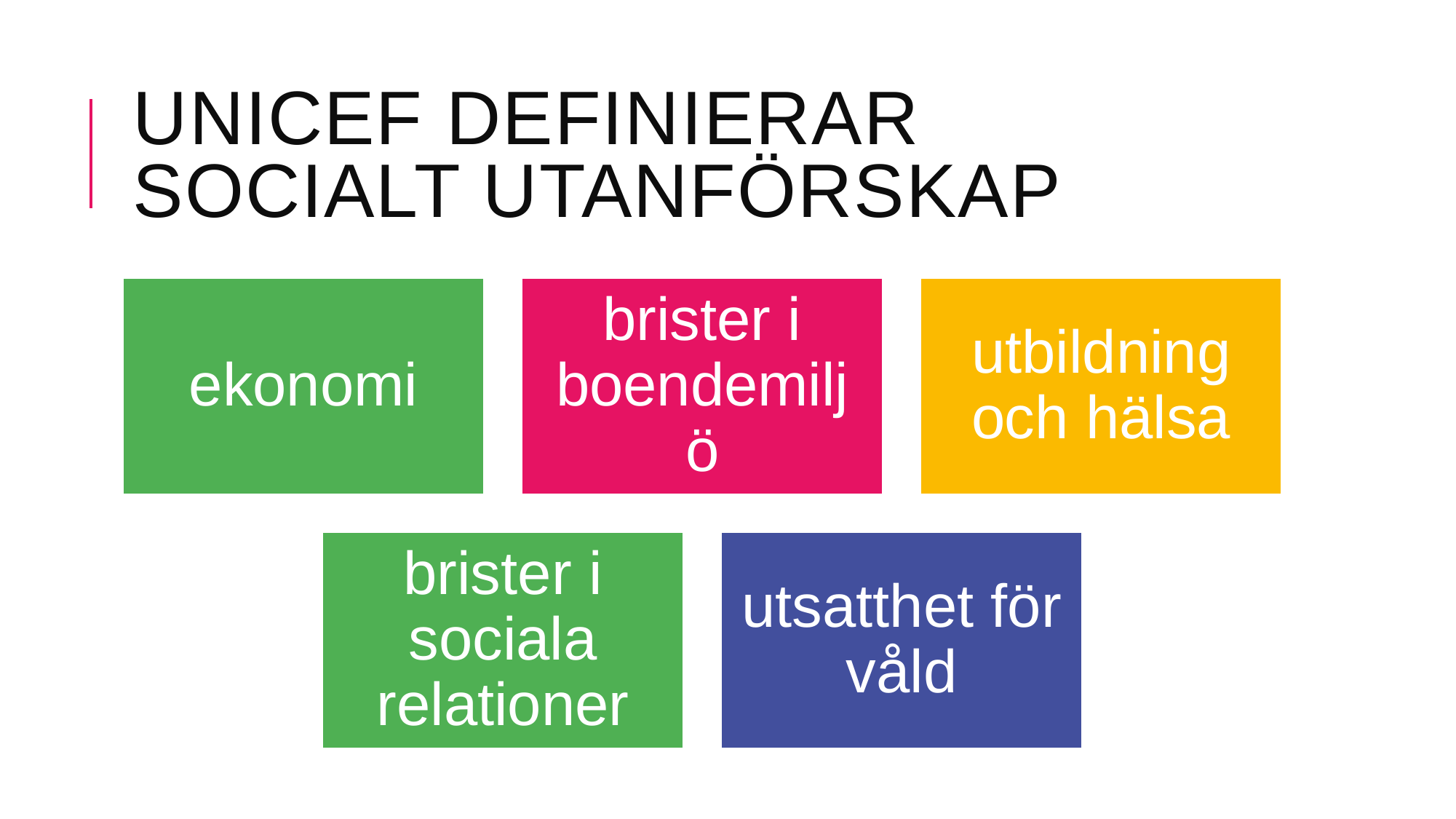

# Unicef definierar socialt utanförskap
ekonomi
brister i boendemiljö
utbildning och hälsa
brister i sociala relationer
utsatthet för våld